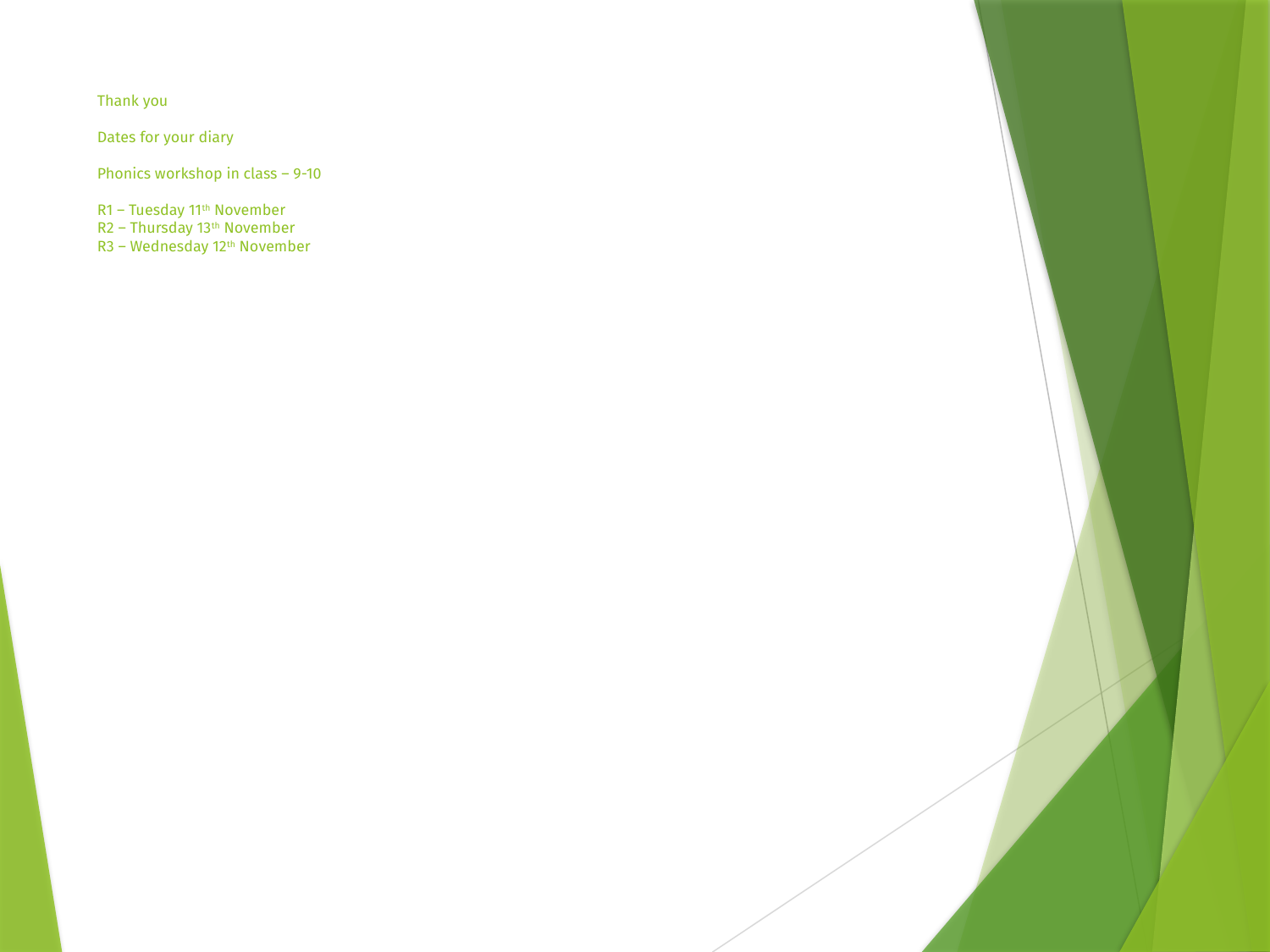

# Thank you Dates for your diary Phonics workshop in class – 9-10 R1 – Tuesday 11th November R2 – Thursday 13th November R3 – Wednesday 12th November